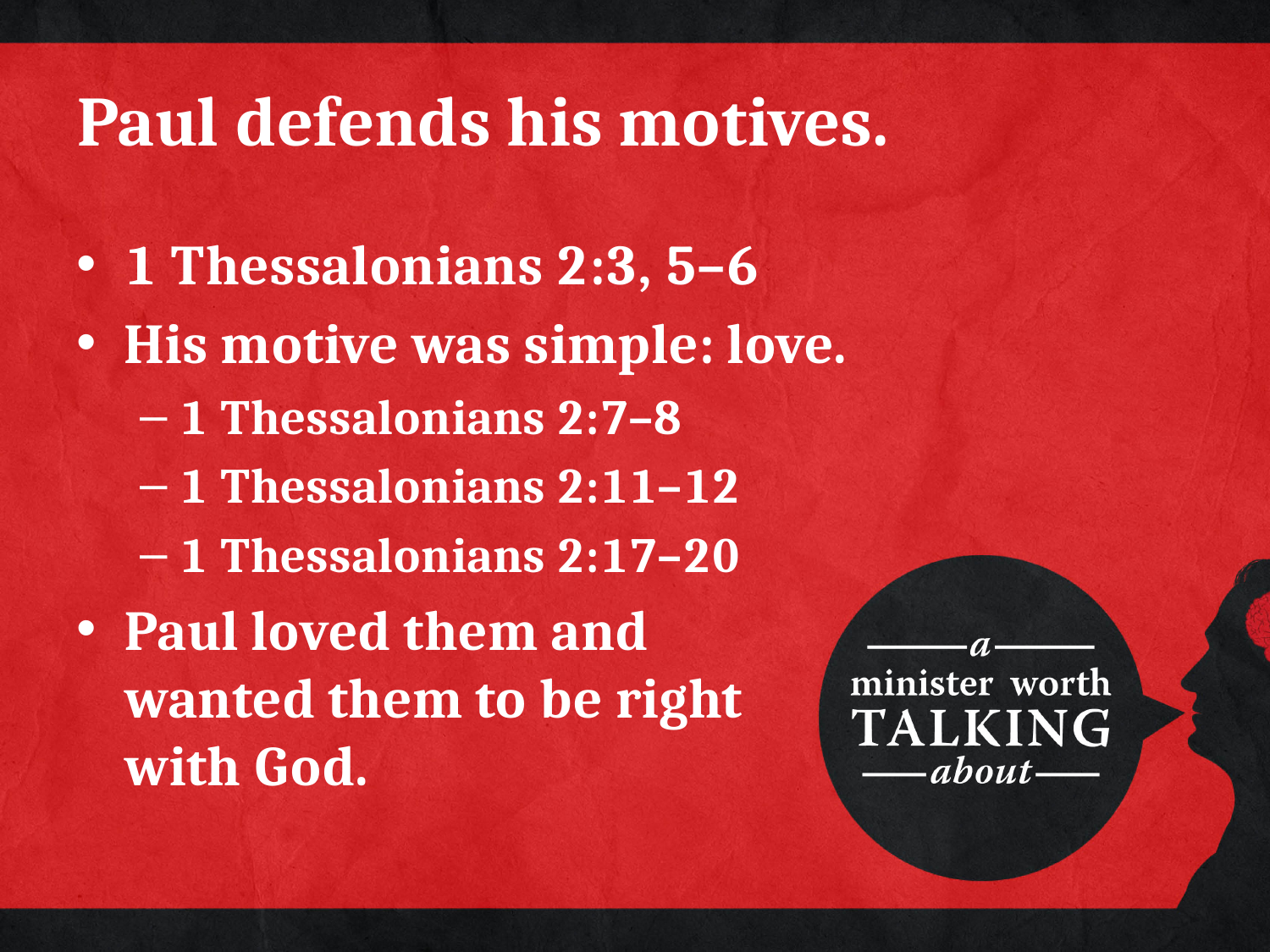

# Paul defends his motives.
1 Thessalonians 2:3, 5–6
His motive was simple: love.
1 Thessalonians 2:7–8
1 Thessalonians 2:11–12
1 Thessalonians 2:17–20
Paul loved them and
wanted them to be right
with God.